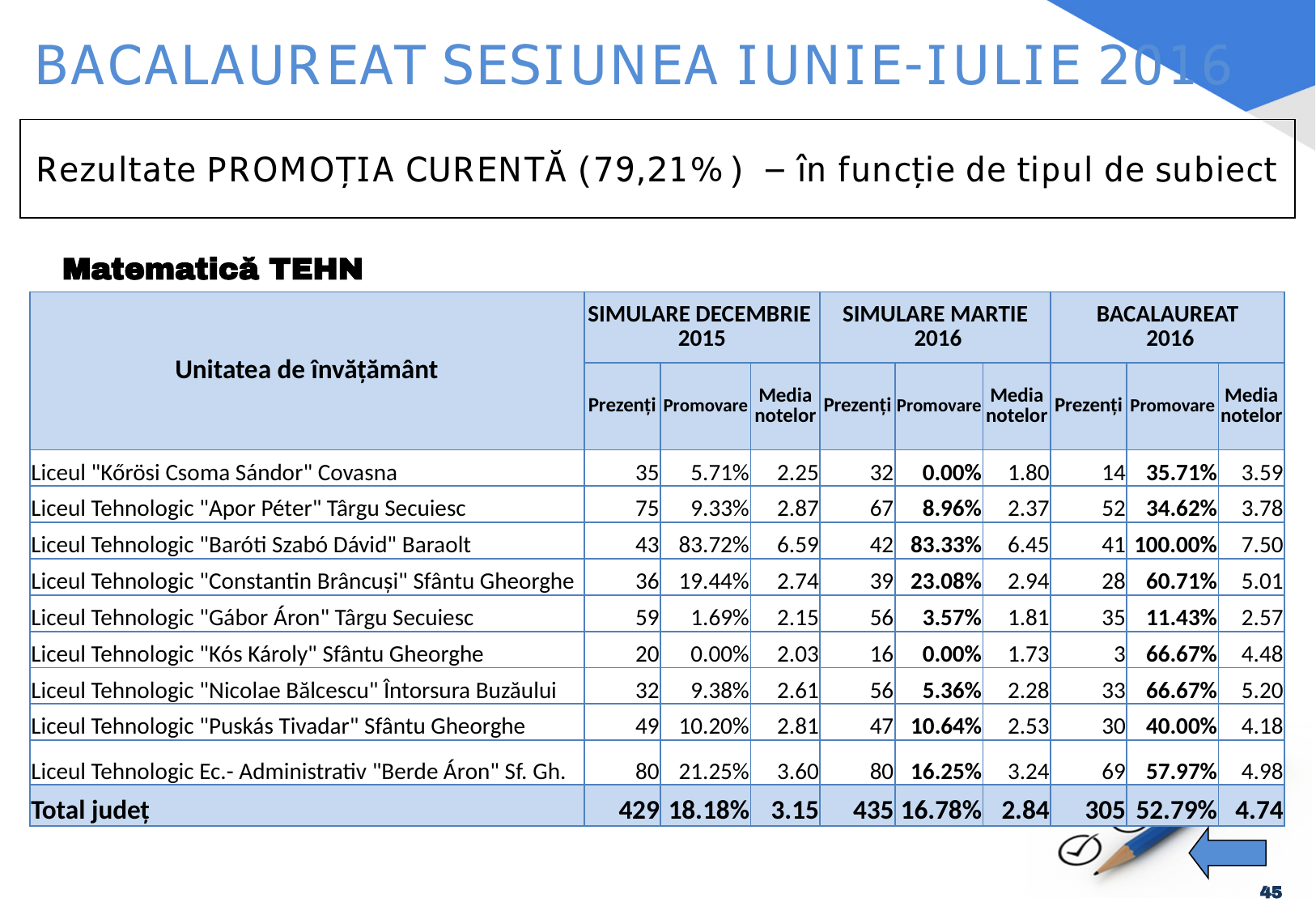

BACALAUREAT SESIUNEA IUNIE-IULIE 2016
Rezultate PROMOȚIA CURENTĂ (79,21%)  – în funcție de tipul de subiect
Matematică TEHN
| Unitatea de învățământ | SIMULARE DECEMBRIE 2015 |  |  | SIMULARE MARTIE 2016 |  |  | BACALAUREAT 2016 |  |  |
| --- | --- | --- | --- | --- | --- | --- | --- | --- | --- |
|  | Prezenți | Promovare | Media notelor | Prezenți | Promovare | Media notelor | Prezenți | Promovare | Media notelor |
| Liceul "Kőrösi Csoma Sándor" Covasna | 35 | 5.71% | 2.25 | 32 | 0.00% | 1.80 | 14 | 35.71% | 3.59 |
| Liceul Tehnologic "Apor Péter" Târgu Secuiesc | 75 | 9.33% | 2.87 | 67 | 8.96% | 2.37 | 52 | 34.62% | 3.78 |
| Liceul Tehnologic "Baróti Szabó Dávid" Baraolt | 43 | 83.72% | 6.59 | 42 | 83.33% | 6.45 | 41 | 100.00% | 7.50 |
| Liceul Tehnologic "Constantin Brâncuși" Sfântu Gheorghe | 36 | 19.44% | 2.74 | 39 | 23.08% | 2.94 | 28 | 60.71% | 5.01 |
| Liceul Tehnologic "Gábor Áron" Târgu Secuiesc | 59 | 1.69% | 2.15 | 56 | 3.57% | 1.81 | 35 | 11.43% | 2.57 |
| Liceul Tehnologic "Kós Károly" Sfântu Gheorghe | 20 | 0.00% | 2.03 | 16 | 0.00% | 1.73 | 3 | 66.67% | 4.48 |
| Liceul Tehnologic "Nicolae Bălcescu" Întorsura Buzăului | 32 | 9.38% | 2.61 | 56 | 5.36% | 2.28 | 33 | 66.67% | 5.20 |
| Liceul Tehnologic "Puskás Tivadar" Sfântu Gheorghe | 49 | 10.20% | 2.81 | 47 | 10.64% | 2.53 | 30 | 40.00% | 4.18 |
| Liceul Tehnologic Ec.- Administrativ "Berde Áron" Sf. Gh. | 80 | 21.25% | 3.60 | 80 | 16.25% | 3.24 | 69 | 57.97% | 4.98 |
| Total județ | 429 | 18.18% | 3.15 | 435 | 16.78% | 2.84 | 305 | 52.79% | 4.74 |

45